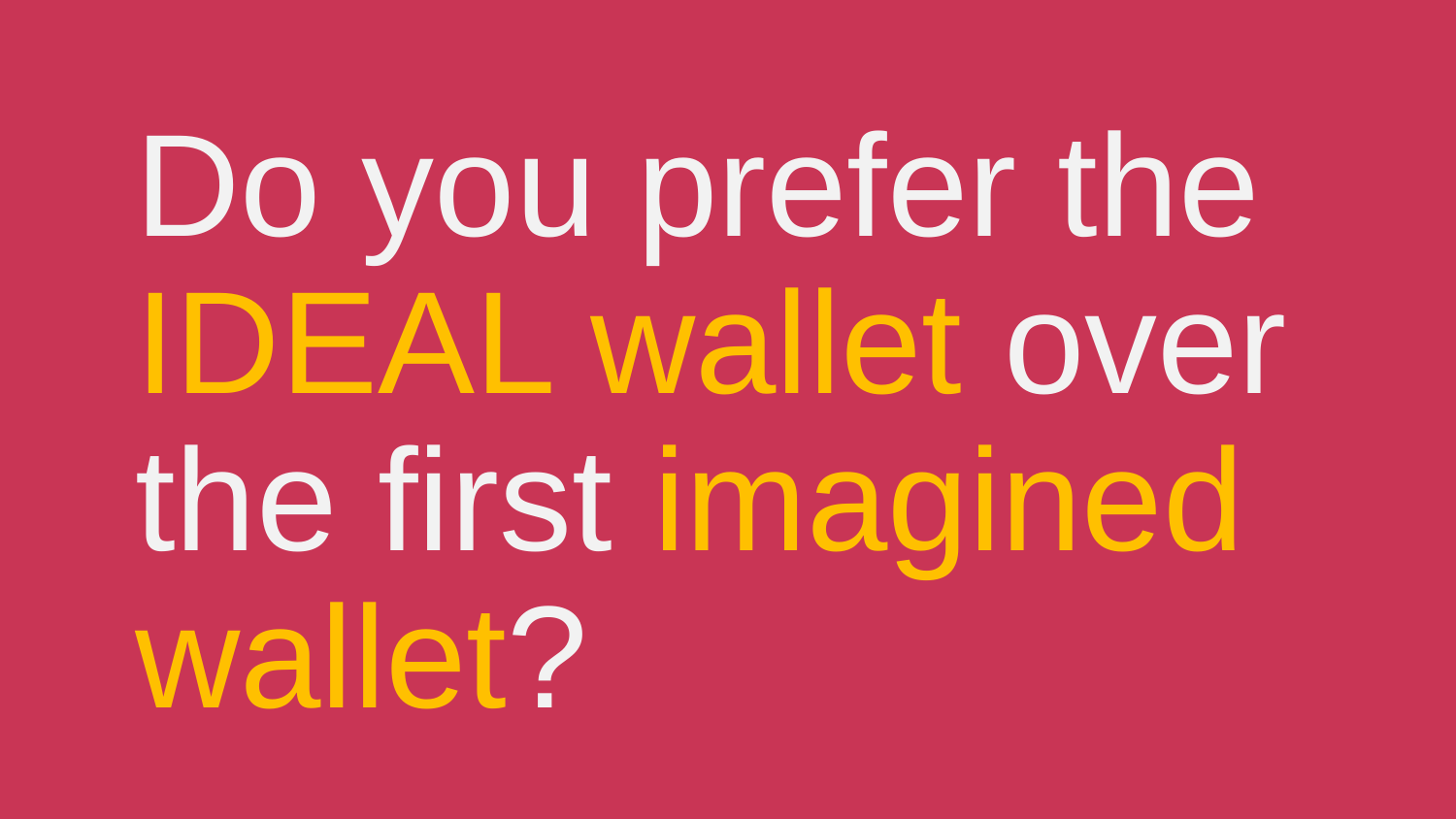

# Do you prefer the IDEAL wallet over the first imagined wallet?